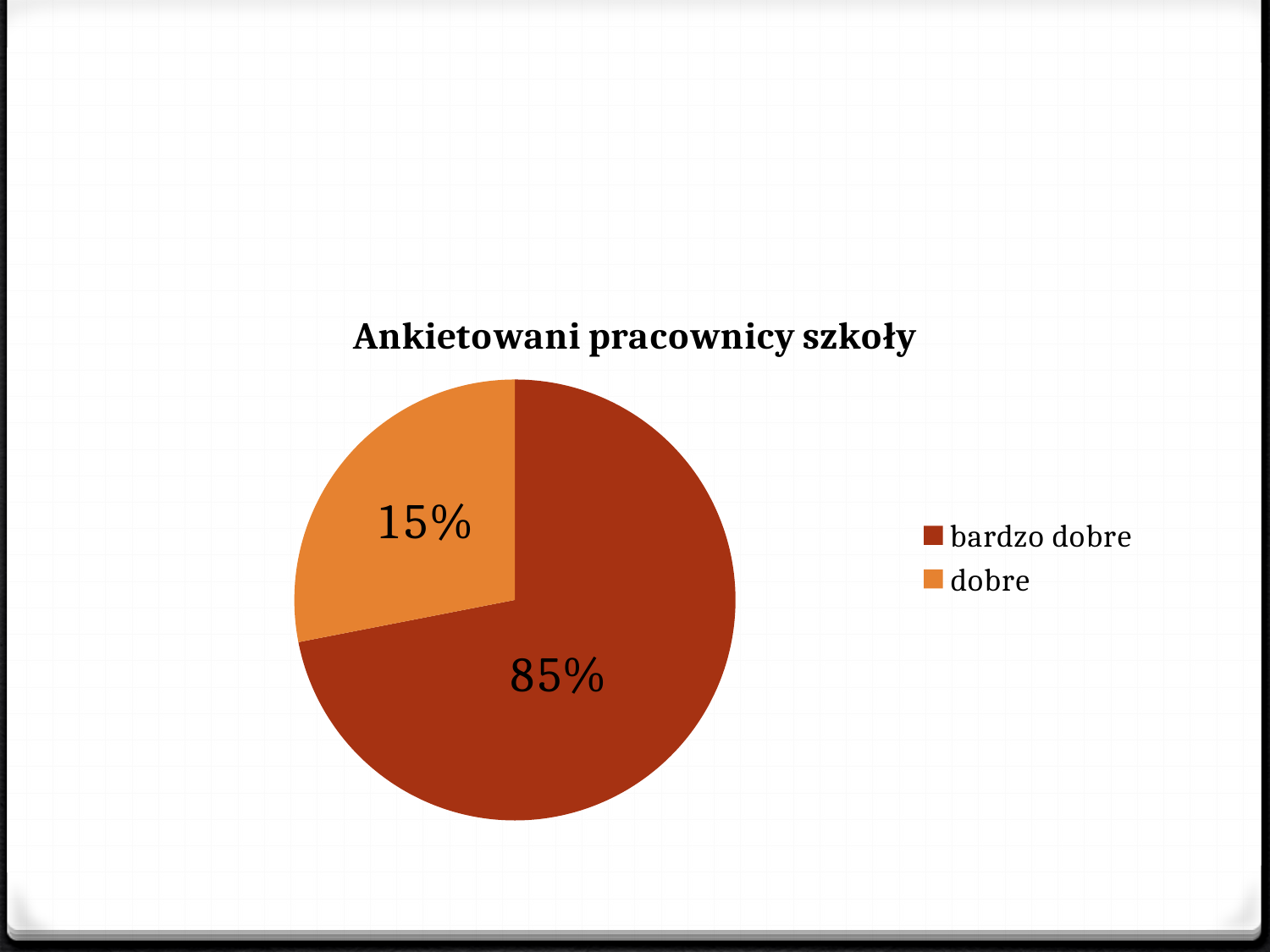

#

### Chart: Ankietowani pracownicy szkoły

| Category | Sprzedaż |
|---|---|
| bardzo dobre | 8.2 |
| dobre | 3.2 |
15%
85%